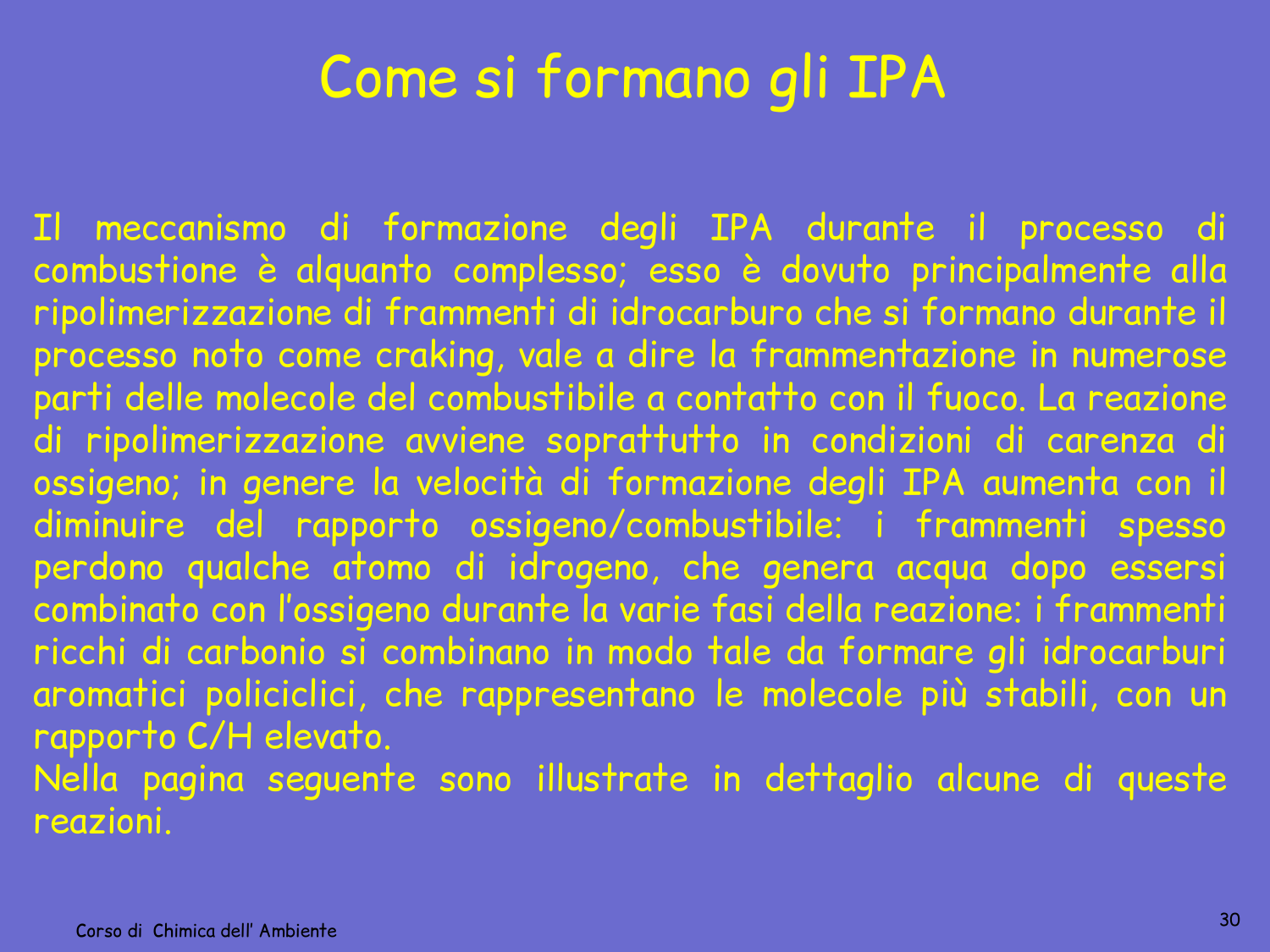

Come si formano gli IPA
Il meccanismo di formazione degli IPA durante il processo di combustione è alquanto complesso; esso è dovuto principalmente alla ripolimerizzazione di frammenti di idrocarburo che si formano durante il processo noto come craking, vale a dire la frammentazione in numerose parti delle molecole del combustibile a contatto con il fuoco. La reazione di ripolimerizzazione avviene soprattutto in condizioni di carenza di ossigeno; in genere la velocità di formazione degli IPA aumenta con il diminuire del rapporto ossigeno/combustibile: i frammenti spesso perdono qualche atomo di idrogeno, che genera acqua dopo essersi combinato con l’ossigeno durante la varie fasi della reazione: i frammenti ricchi di carbonio si combinano in modo tale da formare gli idrocarburi aromatici policiclici, che rappresentano le molecole più stabili, con un rapporto C/H elevato.
Nella pagina seguente sono illustrate in dettaglio alcune di queste reazioni.
30
Corso di  Chimica dell’ Ambiente